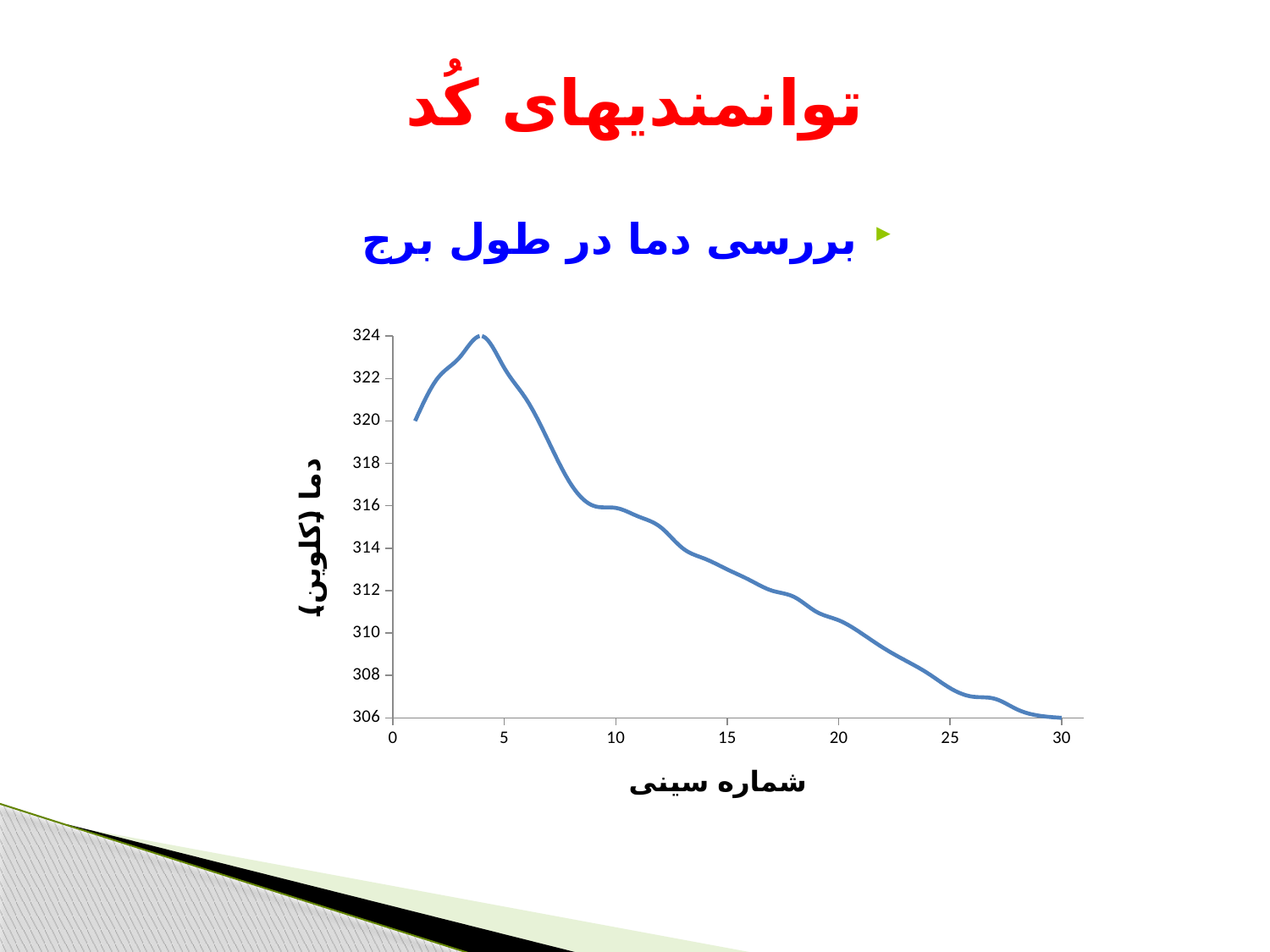

# توانمندیهای کُد
بررسی دما در طول برج

### Chart

| Category |  |  |
|---|---|---|